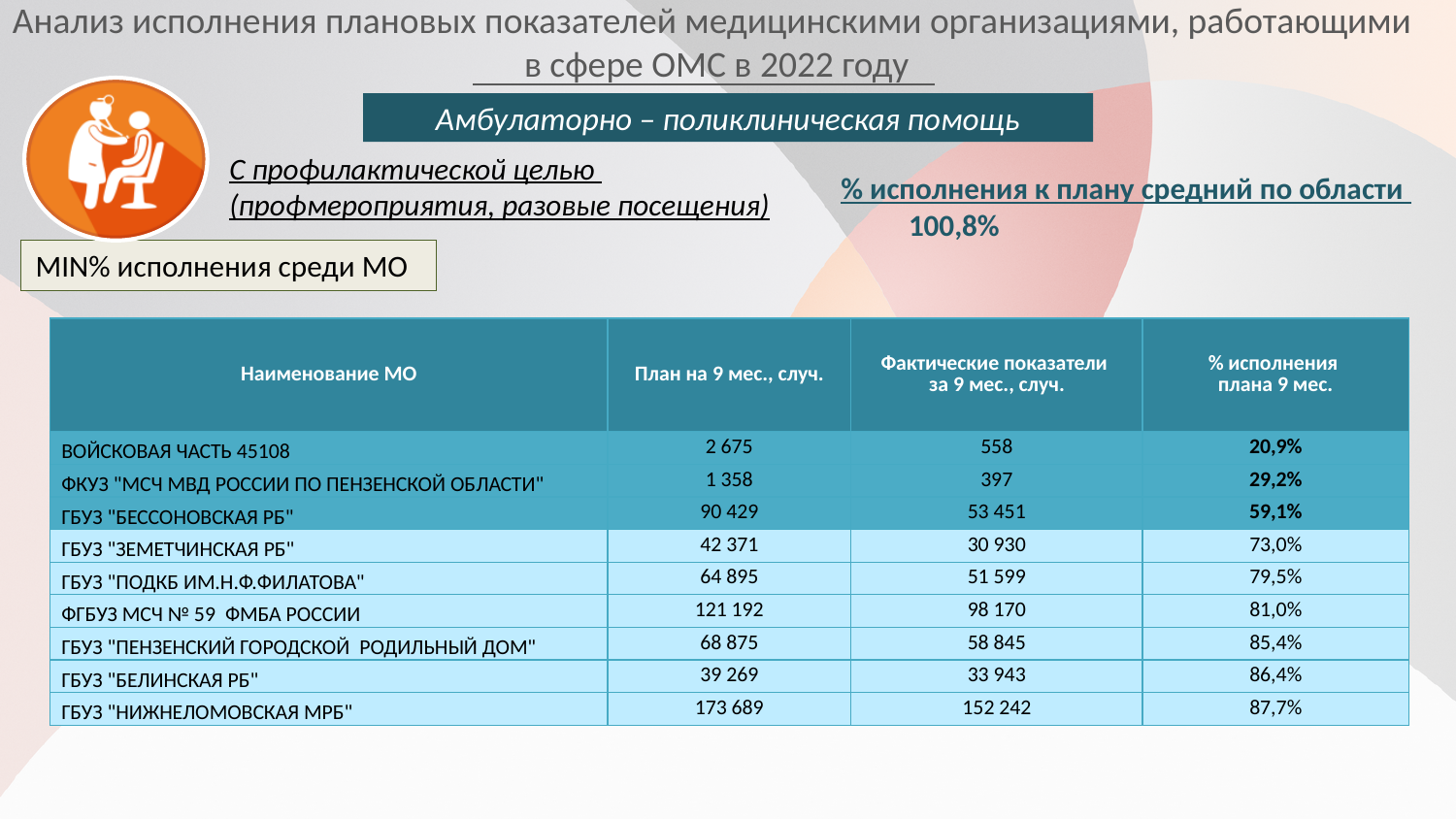

# Анализ исполнения плановых показателей медицинскими организациями, работающими  в сфере ОМС в 2022 году

Амбулаторно – поликлиническая помощь
С профилактической целью
(профмероприятия, разовые посещения)
% исполнения к плану средний по области
          100,8%
MIN% исполнения среди МО
| Наименование МО | План на 9 мес., случ. | Фактические показатели за 9 мес., случ. | % исполнения плана 9 мес. |
| --- | --- | --- | --- |
| ВОЙСКОВАЯ ЧАСТЬ 45108 | 2 675 | 558 | 20,9% |
| ФКУЗ "МСЧ МВД РОССИИ ПО ПЕНЗЕНСКОЙ ОБЛАСТИ" | 1 358 | 397 | 29,2% |
| ГБУЗ "БЕССОНОВСКАЯ РБ" | 90 429 | 53 451 | 59,1% |
| ГБУЗ "ЗЕМЕТЧИНСКАЯ РБ" | 42 371 | 30 930 | 73,0% |
| ГБУЗ "ПОДКБ ИМ.Н.Ф.ФИЛАТОВА" | 64 895 | 51 599 | 79,5% |
| ФГБУЗ МСЧ № 59 ФМБА РОССИИ | 121 192 | 98 170 | 81,0% |
| ГБУЗ "ПЕНЗЕНСКИЙ ГОРОДСКОЙ РОДИЛЬНЫЙ ДОМ" | 68 875 | 58 845 | 85,4% |
| ГБУЗ "БЕЛИНСКАЯ РБ" | 39 269 | 33 943 | 86,4% |
| ГБУЗ "НИЖНЕЛОМОВСКАЯ МРБ" | 173 689 | 152 242 | 87,7% |